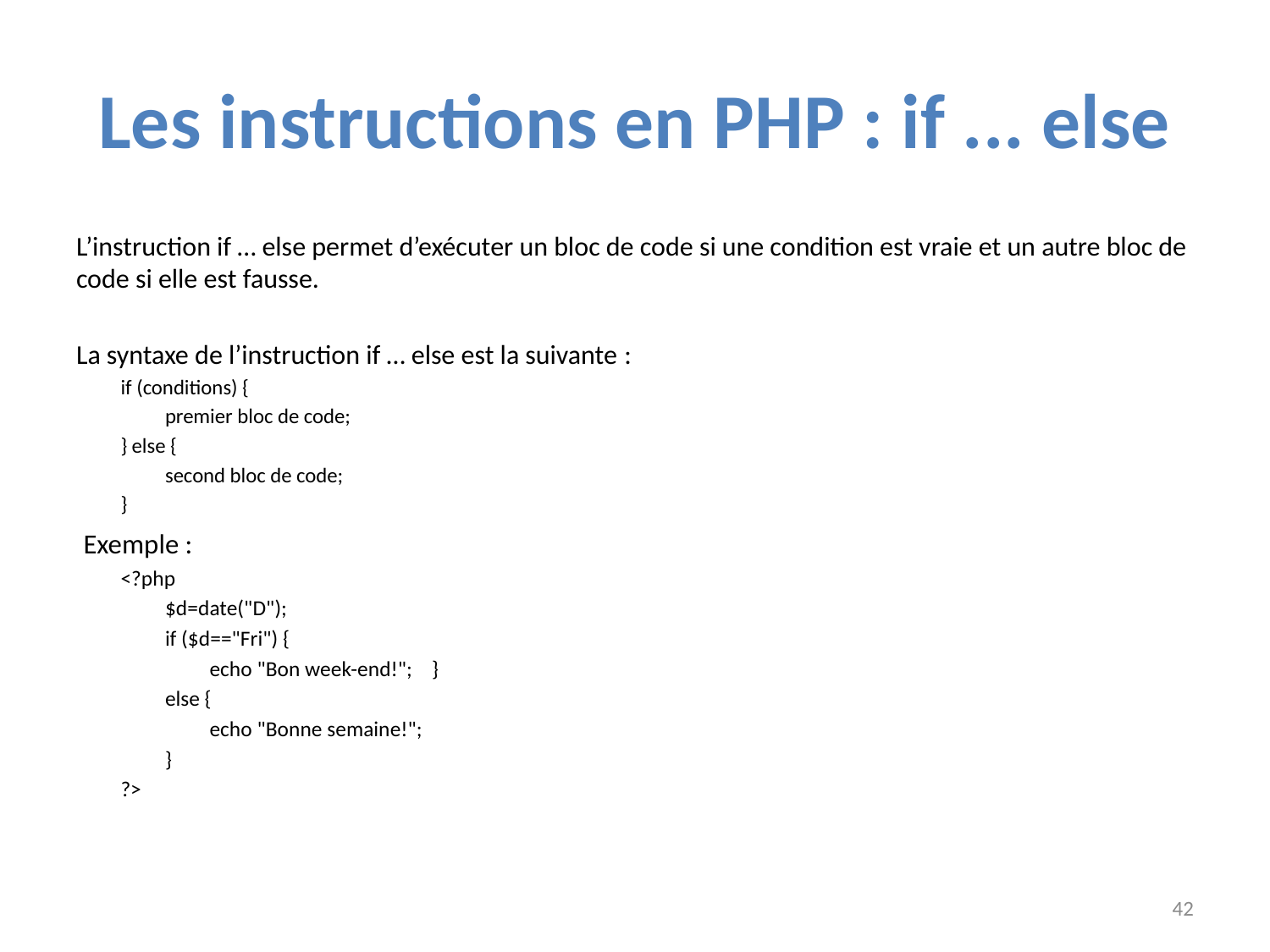

# Les instructions en PHP : if ... else
L’instruction if … else permet d’exécuter un bloc de code si une condition est vraie et un autre bloc de code si elle est fausse.

La syntaxe de l’instruction if … else est la suivante :
	if (conditions) {
		premier bloc de code;
	} else {
		second bloc de code;
	}
 Exemple :
	<?php
		$d=date("D");
		if ($d=="Fri") {
			echo "Bon week-end!";	}
		else {
			echo "Bonne semaine!";
		}
	?>

42